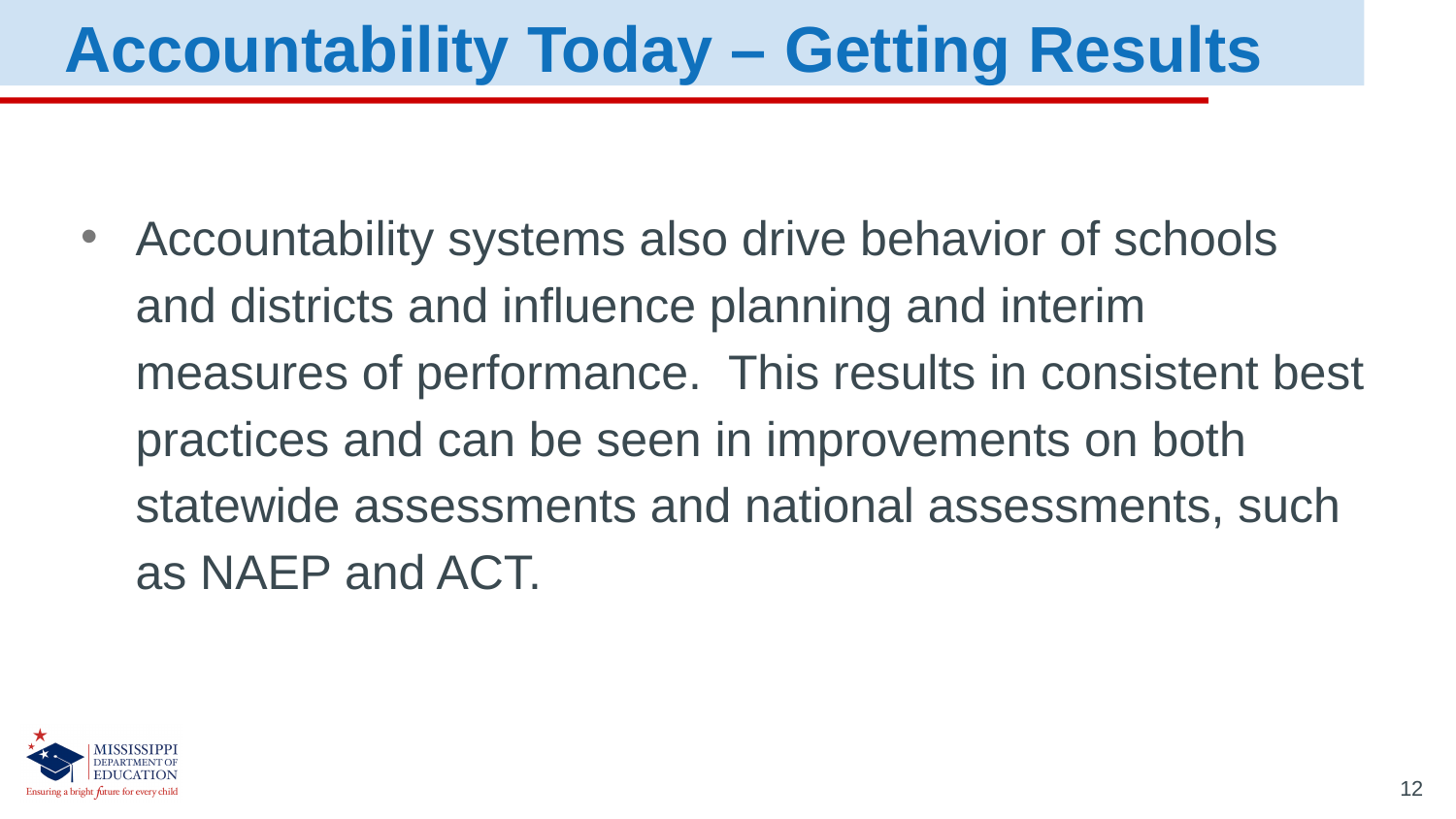

Accountability Today – Getting Results
Accountability systems also drive behavior of schools and districts and influence planning and interim measures of performance.  This results in consistent best practices and can be seen in improvements on both statewide assessments and national assessments, such as NAEP and ACT.
12